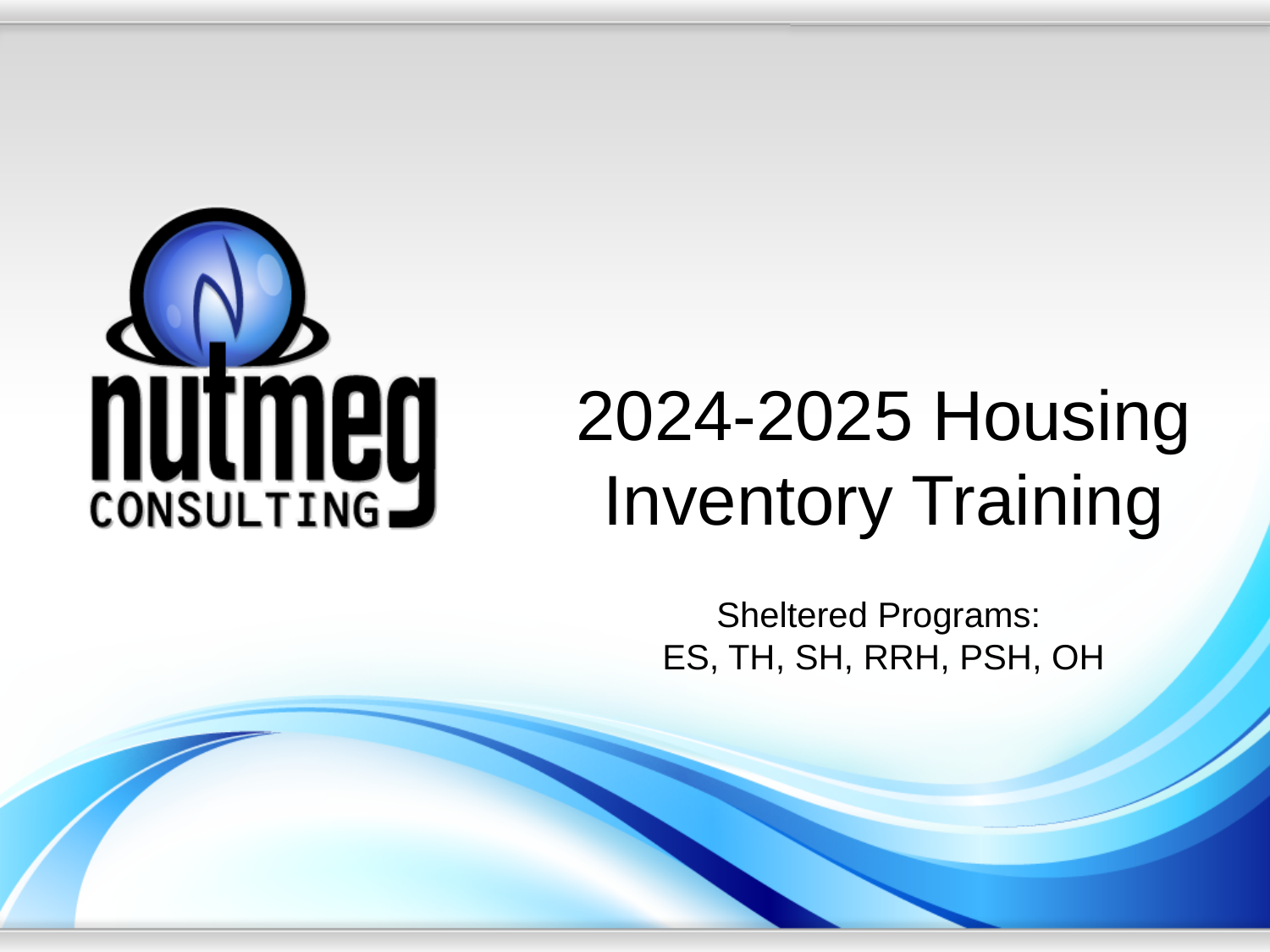

# 2024-2025 Housing Inventory Training
Sheltered Programs:
ES, TH, SH, RRH, PSH, OH